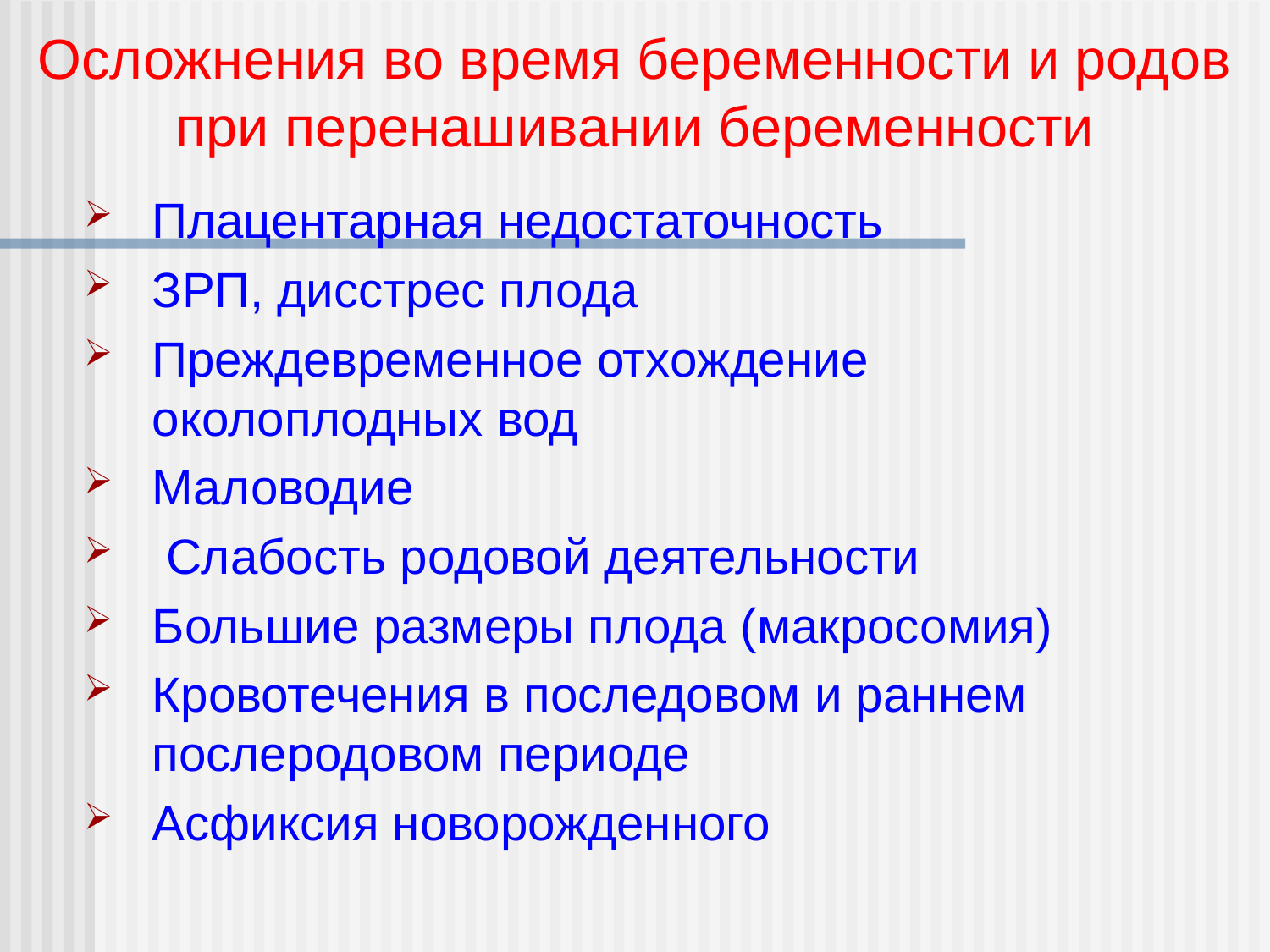

Осложнения во время беременности и родов при перенашивании беременности
Плацентарная недостаточность
ЗРП, дисстрес плода
Преждевременное отхождение околоплодных вод
Маловодие
 Слабость родовой деятельности
Большие размеры плода (макросомия)
Кровотечения в последовом и раннем послеродовом периоде
Асфиксия новорожденного